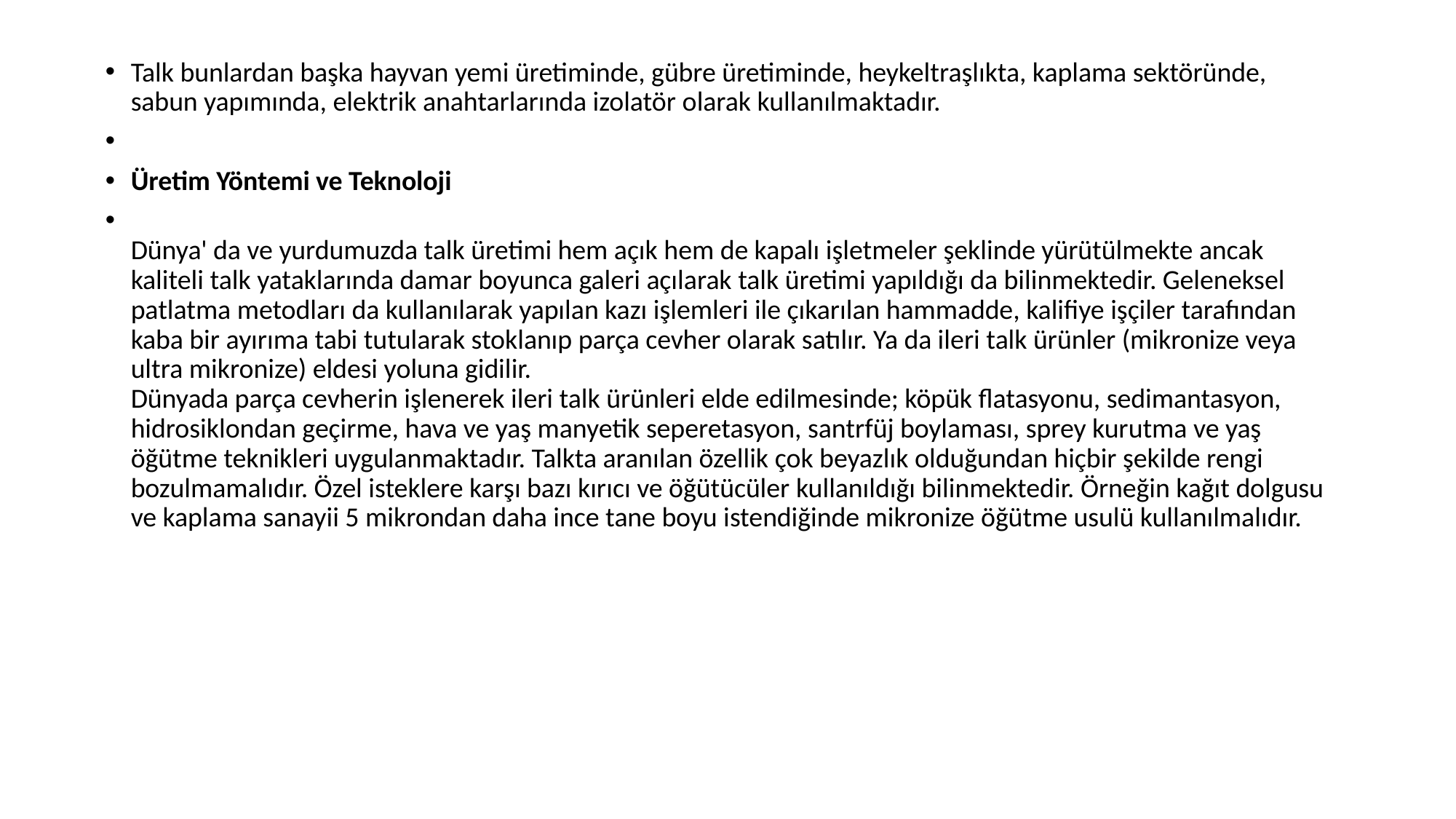

Talk bunlardan başka hayvan yemi üretiminde, gübre üretiminde, heykeltraşlıkta, kaplama sektöründe, sabun yapımında, elektrik anahtarlarında izolatör olarak kullanılmaktadır.

Üretim Yöntemi ve Teknoloji
Dünya' da ve yurdumuzda talk üretimi hem açık hem de kapalı işletmeler şeklinde yürütülmekte ancak kaliteli talk yataklarında damar boyunca galeri açılarak talk üretimi yapıldığı da bilinmektedir. Geleneksel patlatma metodları da kullanılarak yapılan kazı işlemleri ile çıkarılan hammadde, kalifiye işçiler tarafından kaba bir ayırıma tabi tutularak stoklanıp parça cevher olarak satılır. Ya da ileri talk ürünler (mikronize veya ultra mikronize) eldesi yoluna gidilir. 
Dünyada parça cevherin işlenerek ileri talk ürünleri elde edilmesinde; köpük flatasyonu, sedimantasyon, hidrosiklondan geçirme, hava ve yaş manyetik seperetasyon, santrfüj boylaması, sprey kurutma ve yaş öğütme teknikleri uygulanmaktadır. Talkta aranılan özellik çok beyazlık olduğundan hiçbir şekilde rengi bozulmamalıdır. Özel isteklere karşı bazı kırıcı ve öğütücüler kullanıldığı bilinmektedir. Örneğin kağıt dolgusu ve kaplama sanayii 5 mikrondan daha ince tane boyu istendiğinde mikronize öğütme usulü kullanılmalıdır.